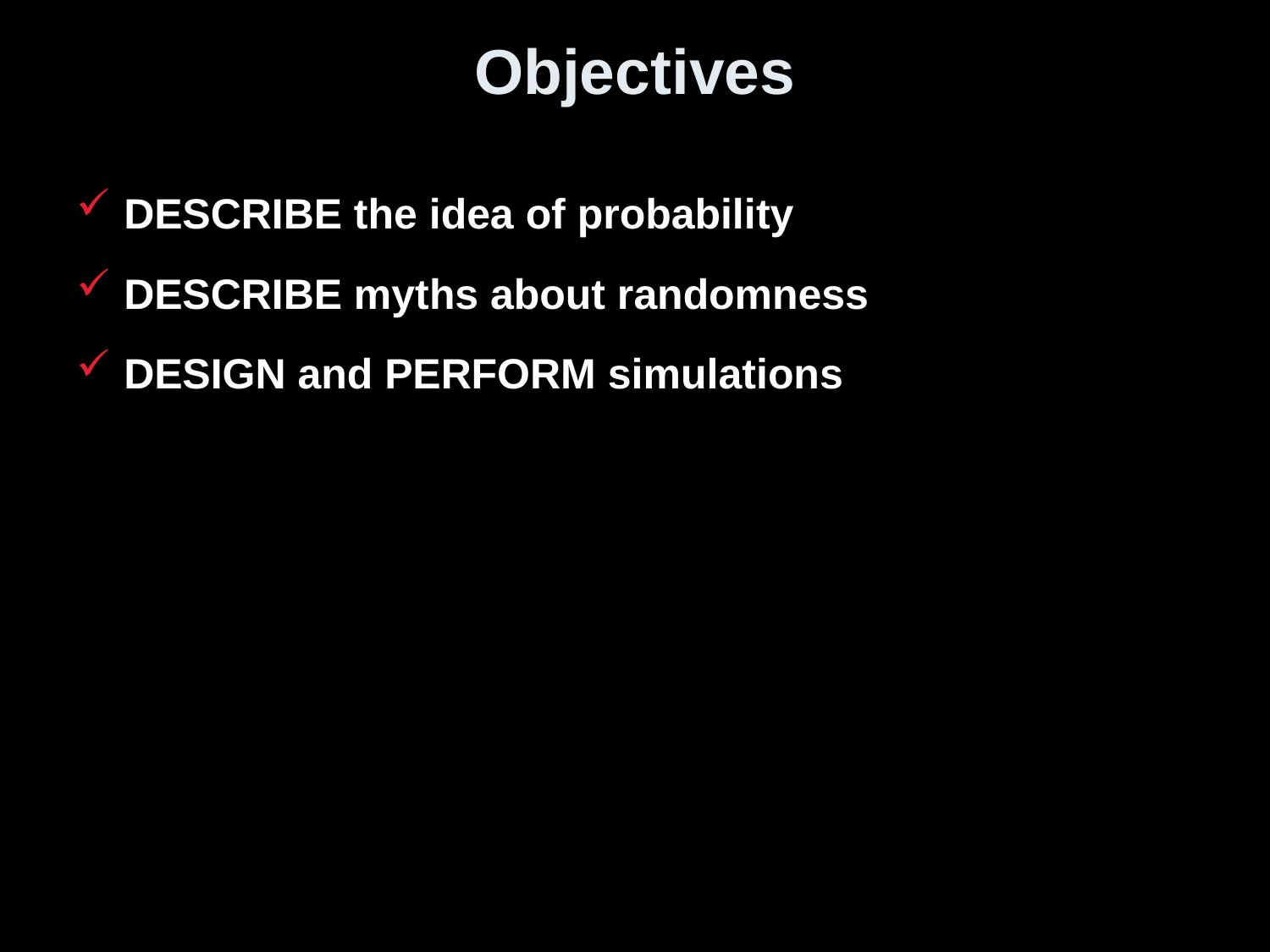

# Objectives
DESCRIBE the idea of probability
DESCRIBE myths about randomness
DESIGN and PERFORM simulations